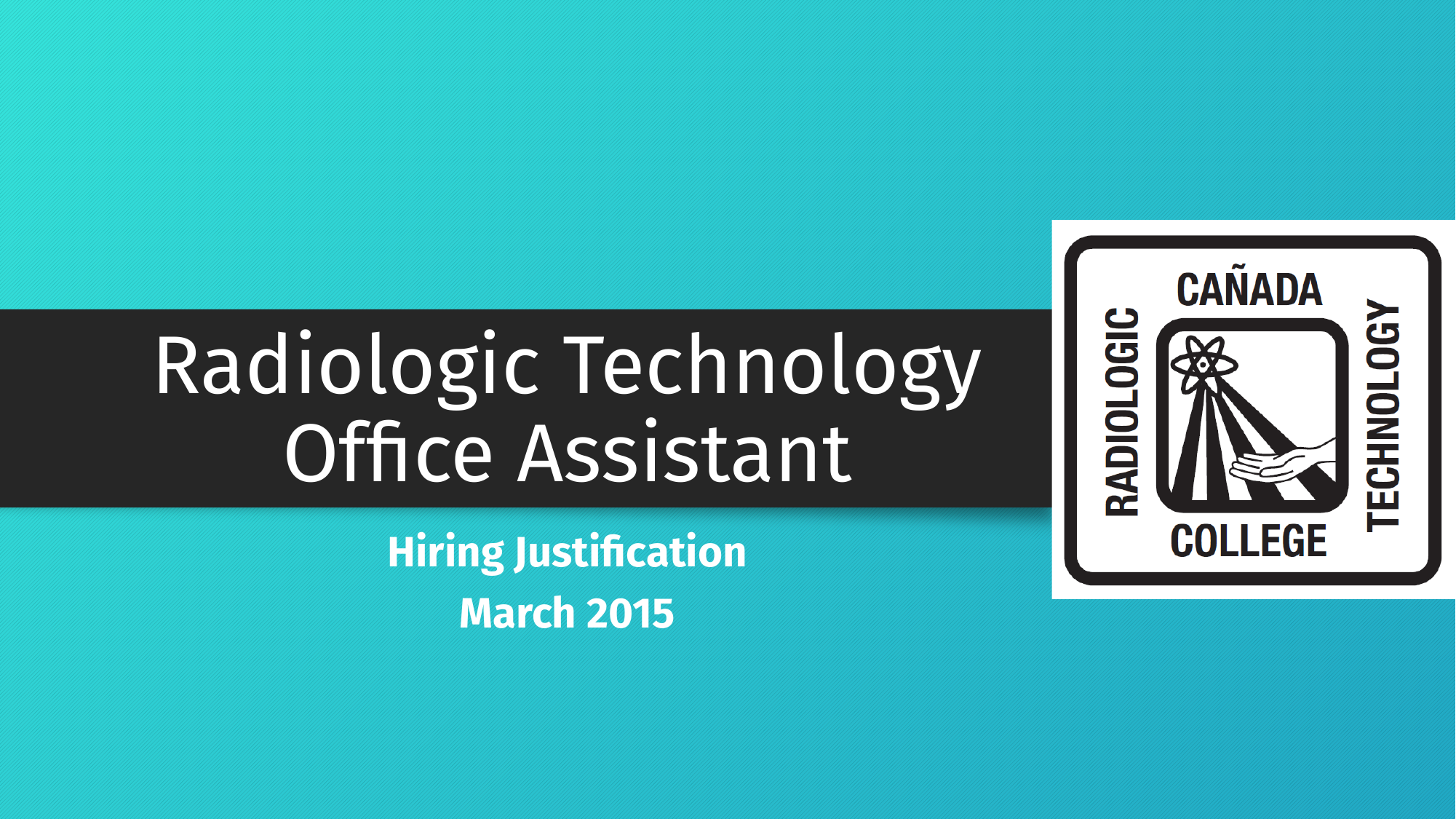

# Radiologic Technology Office Assistant
Hiring Justification
March 2015